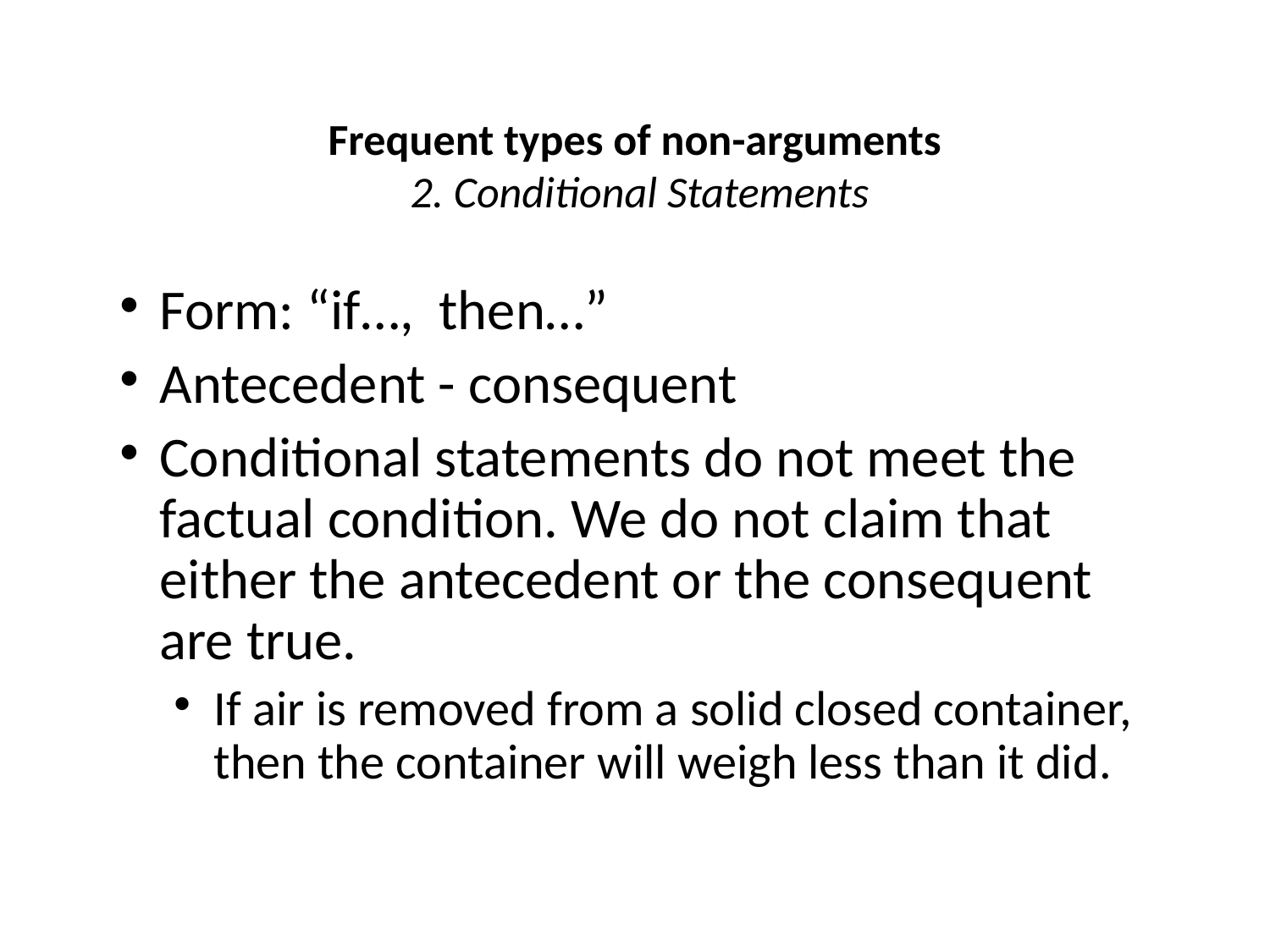

# Frequent types of non-arguments 2. Conditional Statements
Form: “if…,  then…”
Antecedent - consequent
Conditional statements do not meet the factual condition. We do not claim that either the antecedent or the consequent are true.
If air is removed from a solid closed container, then the container will weigh less than it did.